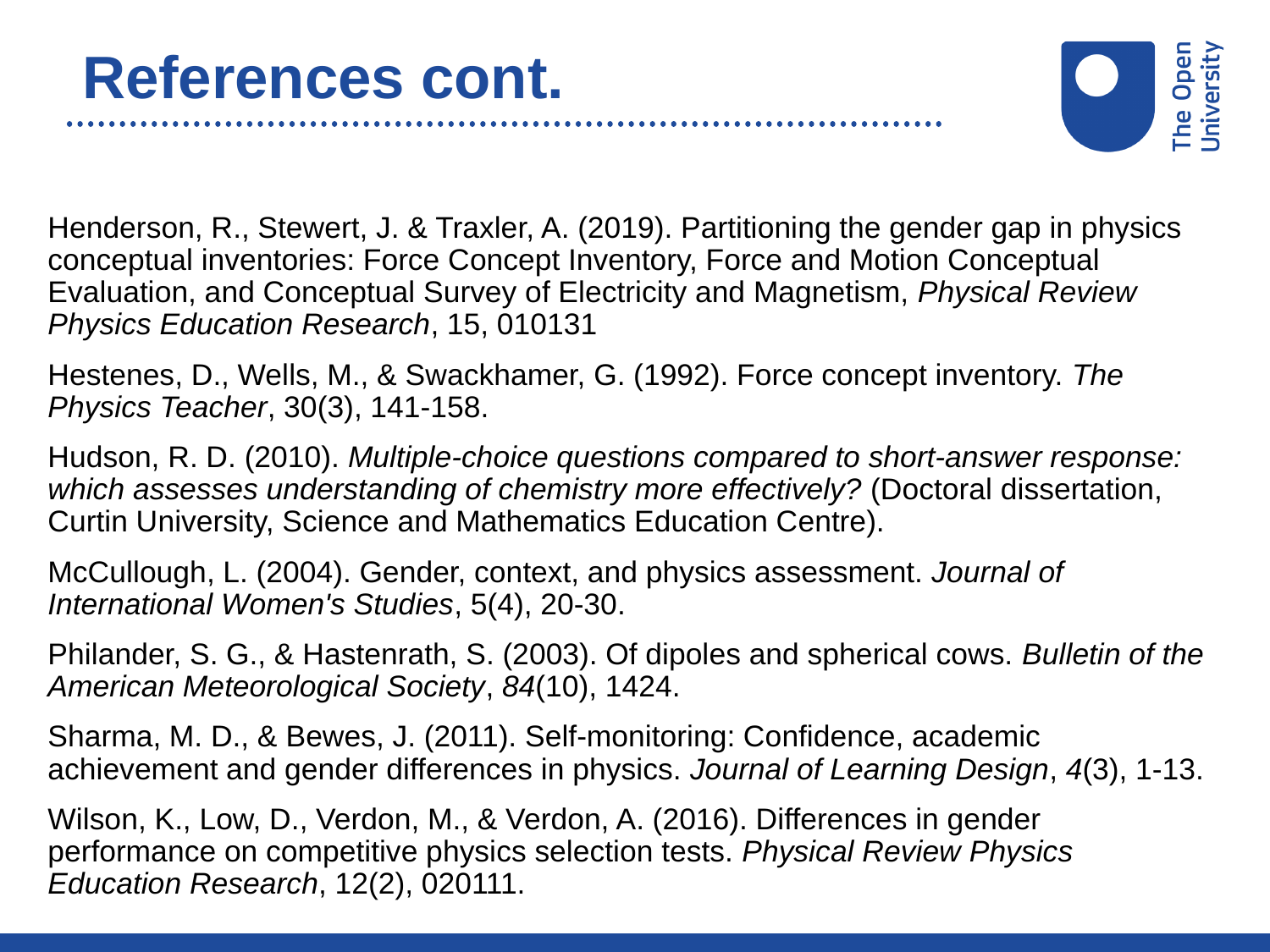

# References cont.

Henderson, R., Stewert, J. & Traxler, A. (2019). Partitioning the gender gap in physics conceptual inventories: Force Concept Inventory, Force and Motion Conceptual Evaluation, and Conceptual Survey of Electricity and Magnetism, Physical Review Physics Education Research, 15, 010131
Hestenes, D., Wells, M., & Swackhamer, G. (1992). Force concept inventory. The Physics Teacher, 30(3), 141-158.
Hudson, R. D. (2010). Multiple-choice questions compared to short-answer response: which assesses understanding of chemistry more effectively? (Doctoral dissertation, Curtin University, Science and Mathematics Education Centre).
McCullough, L. (2004). Gender, context, and physics assessment. Journal of International Women's Studies, 5(4), 20-30.
Philander, S. G., & Hastenrath, S. (2003). Of dipoles and spherical cows. Bulletin of the American Meteorological Society, 84(10), 1424.
Sharma, M. D., & Bewes, J. (2011). Self-monitoring: Confidence, academic achievement and gender differences in physics. Journal of Learning Design, 4(3), 1-13.
Wilson, K., Low, D., Verdon, M., & Verdon, A. (2016). Differences in gender performance on competitive physics selection tests. Physical Review Physics Education Research, 12(2), 020111.
28